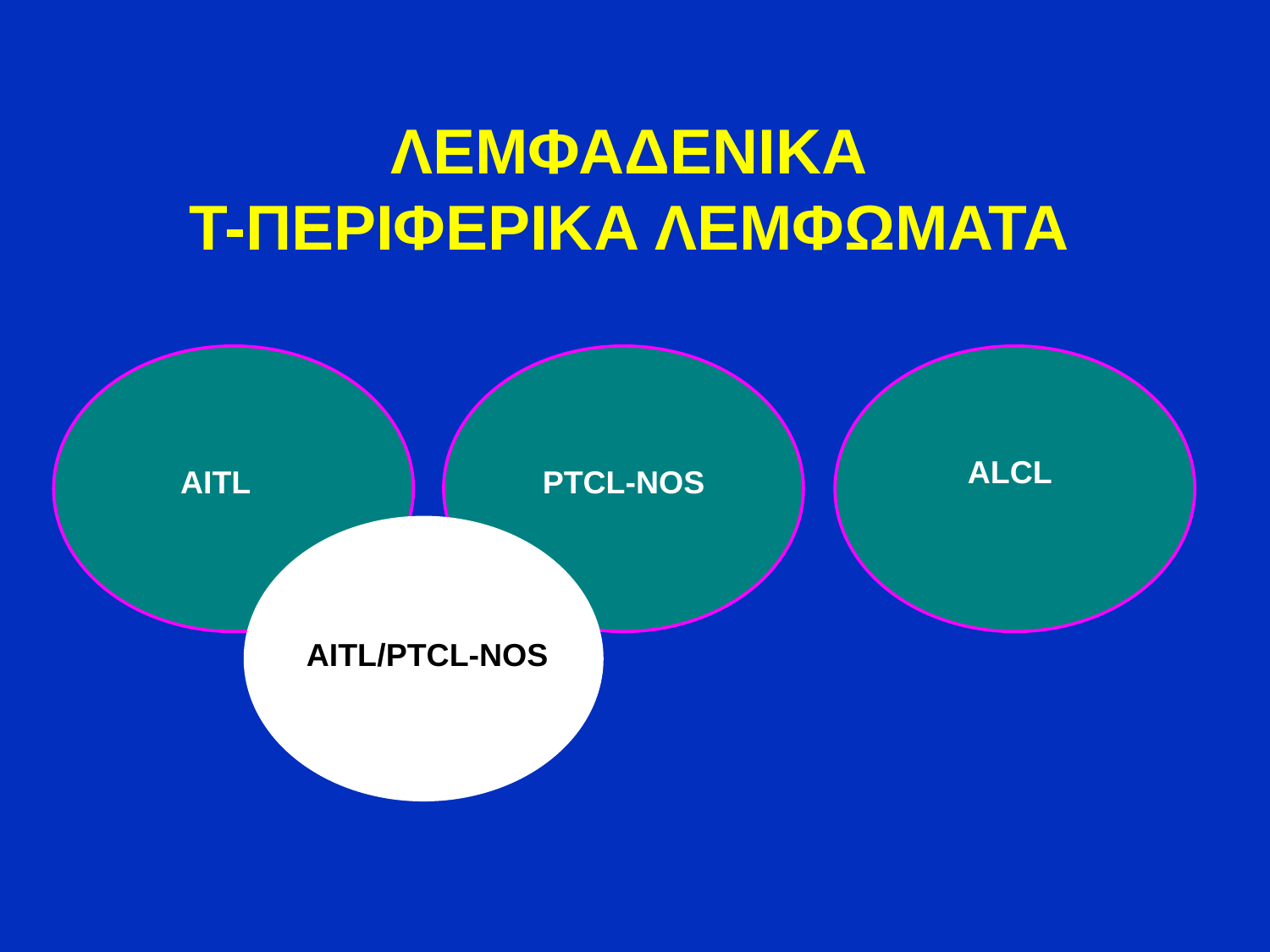

ΛΕΜΦΑΔΕΝΙΚΑ
Τ-ΠΕΡΙΦΕΡΙΚΑ ΛΕΜΦΩΜΑΤΑ

ALCL
AITL
PTCL-NOS

AITL/PTCL-NOS